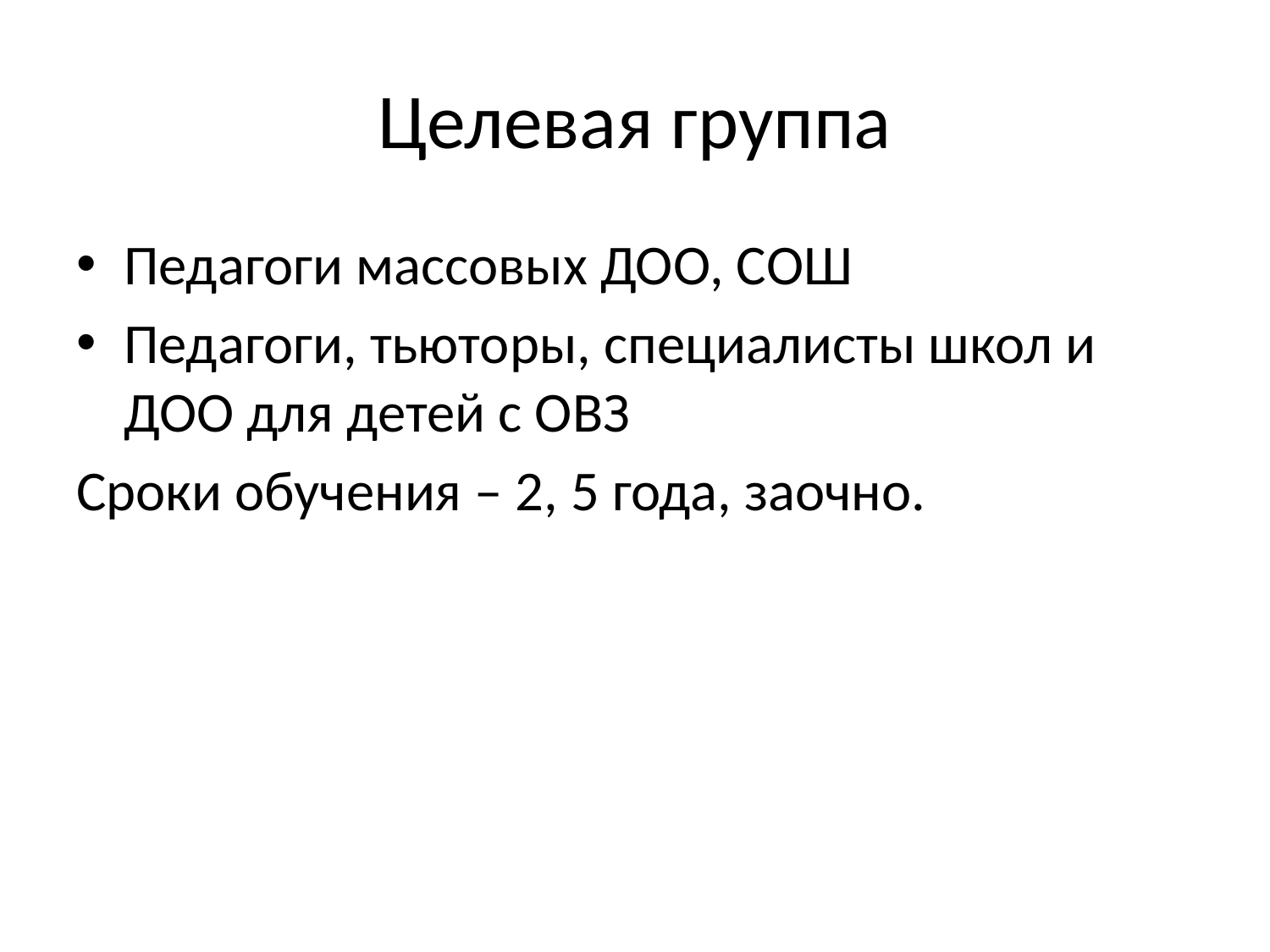

# Целевая группа
Педагоги массовых ДОО, СОШ
Педагоги, тьюторы, специалисты школ и ДОО для детей с ОВЗ
Сроки обучения – 2, 5 года, заочно.